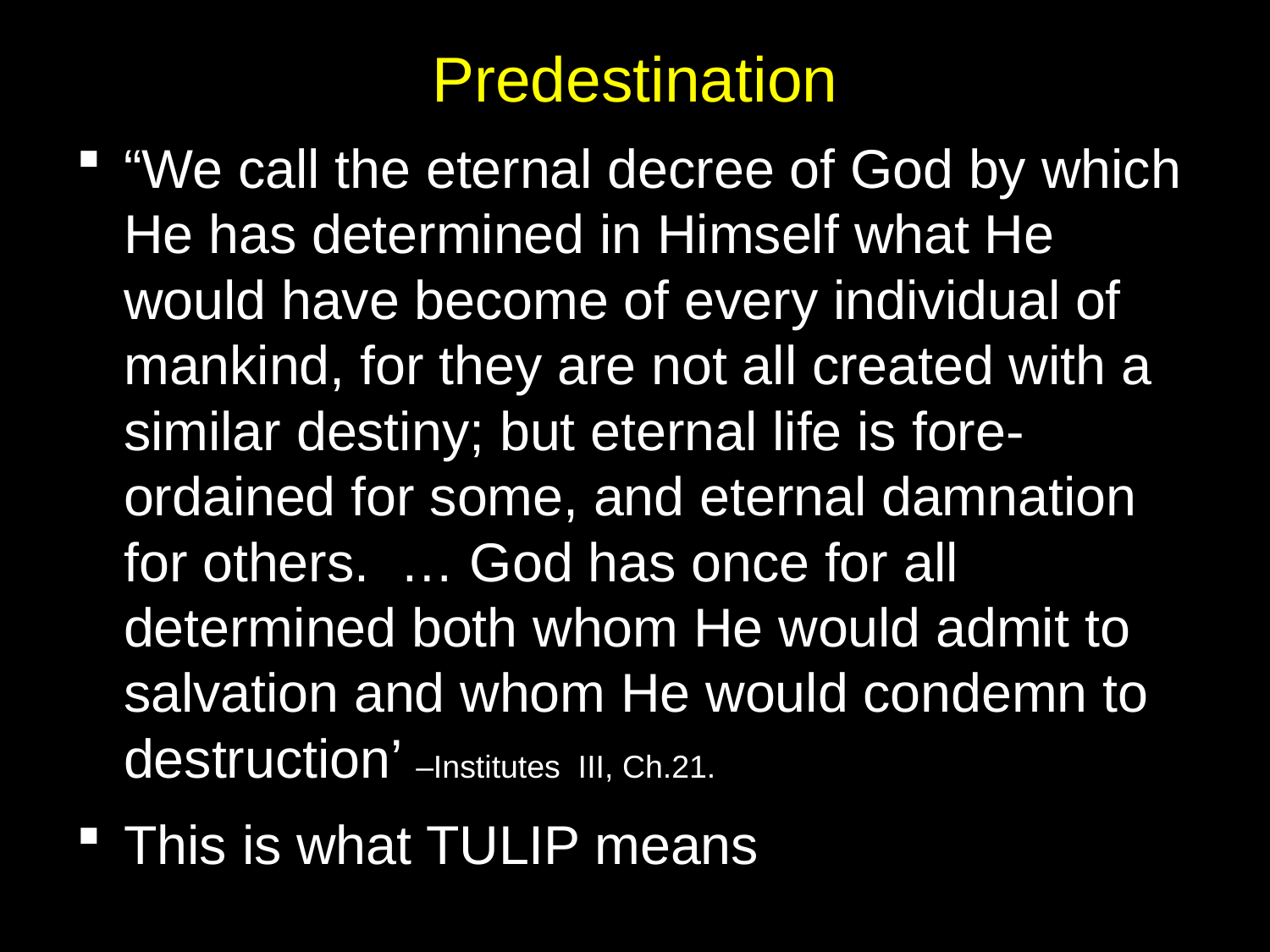

# Predestination
“We call the eternal decree of God by which He has determined in Himself what He would have become of every individual of mankind, for they are not all created with a similar destiny; but eternal life is fore-ordained for some, and eternal damnation for others.  … God has once for all determined both whom He would admit to salvation and whom He would condemn to destruction’ –Institutes  III, Ch.21.
This is what TULIP means